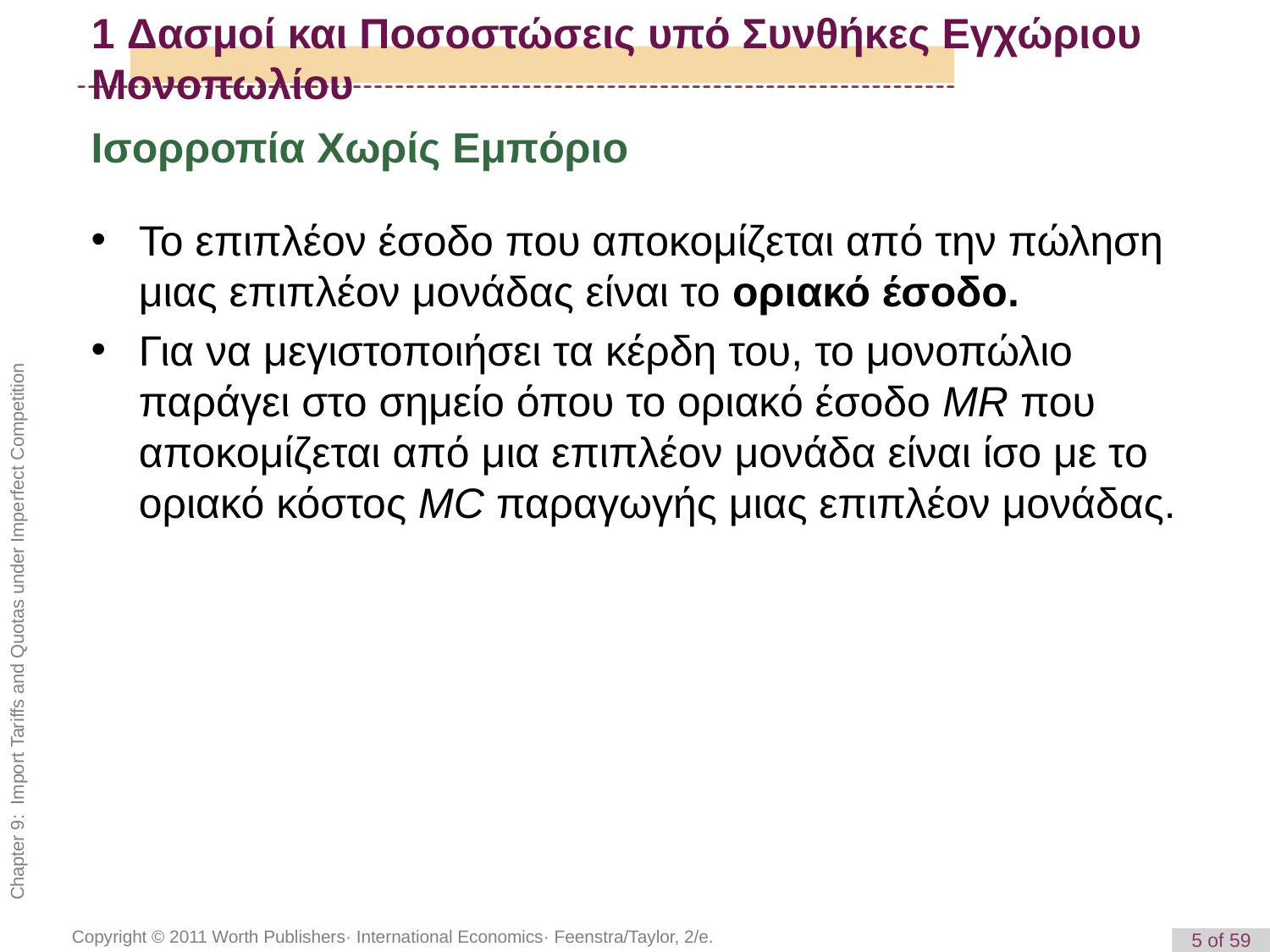

# 1 Δασμοί και Ποσοστώσεις υπό Συνθήκες Εγχώριου Μονοπωλίου

Ισορροπία Χωρίς Εμπόριο
Το επιπλέον έσοδο που αποκομίζεται από την πώληση μιας επιπλέον μονάδας είναι το οριακό έσοδο.
Για να μεγιστοποιήσει τα κέρδη του, το μονοπώλιο παράγει στο σημείο όπου το οριακό έσοδο MR που αποκομίζεται από μια επιπλέον μονάδα είναι ίσο με το οριακό κόστος MC παραγωγής μιας επιπλέον μονάδας.